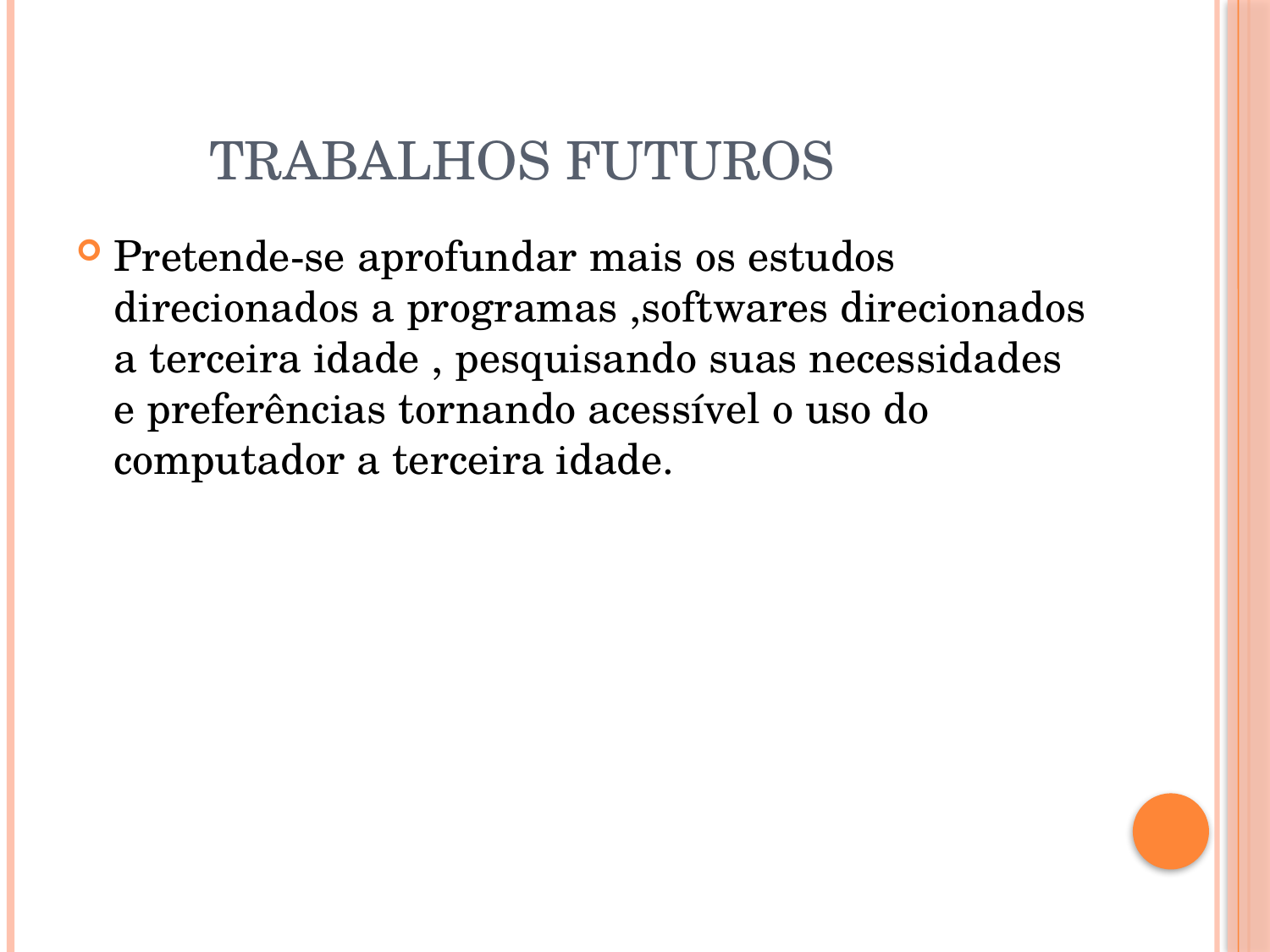

# Trabalhos futuros
Pretende-se aprofundar mais os estudos direcionados a programas ,softwares direcionados a terceira idade , pesquisando suas necessidades e preferências tornando acessível o uso do computador a terceira idade.